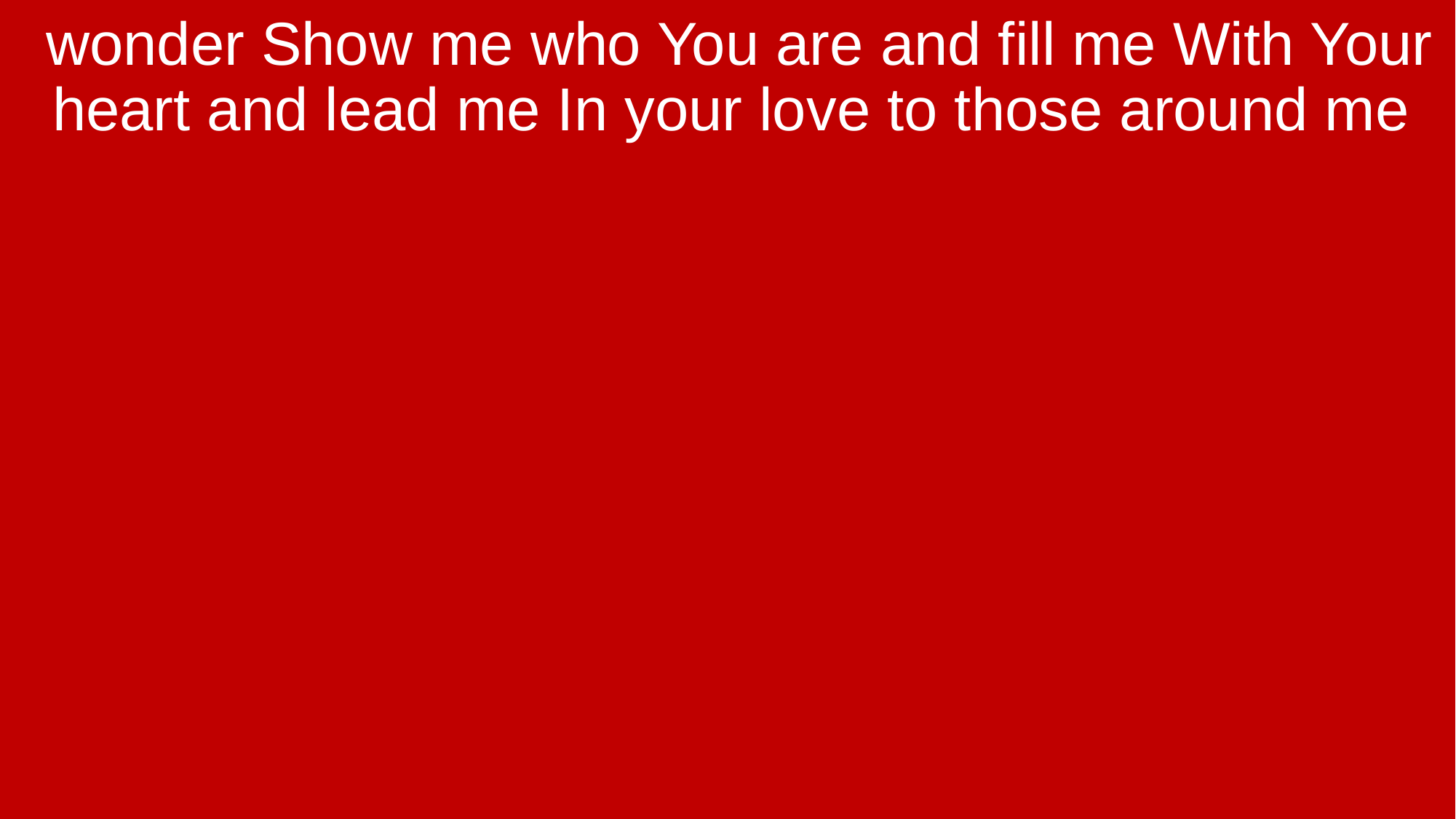

wonder Show me who You are and fill me With Your heart and lead me In your love to those around me